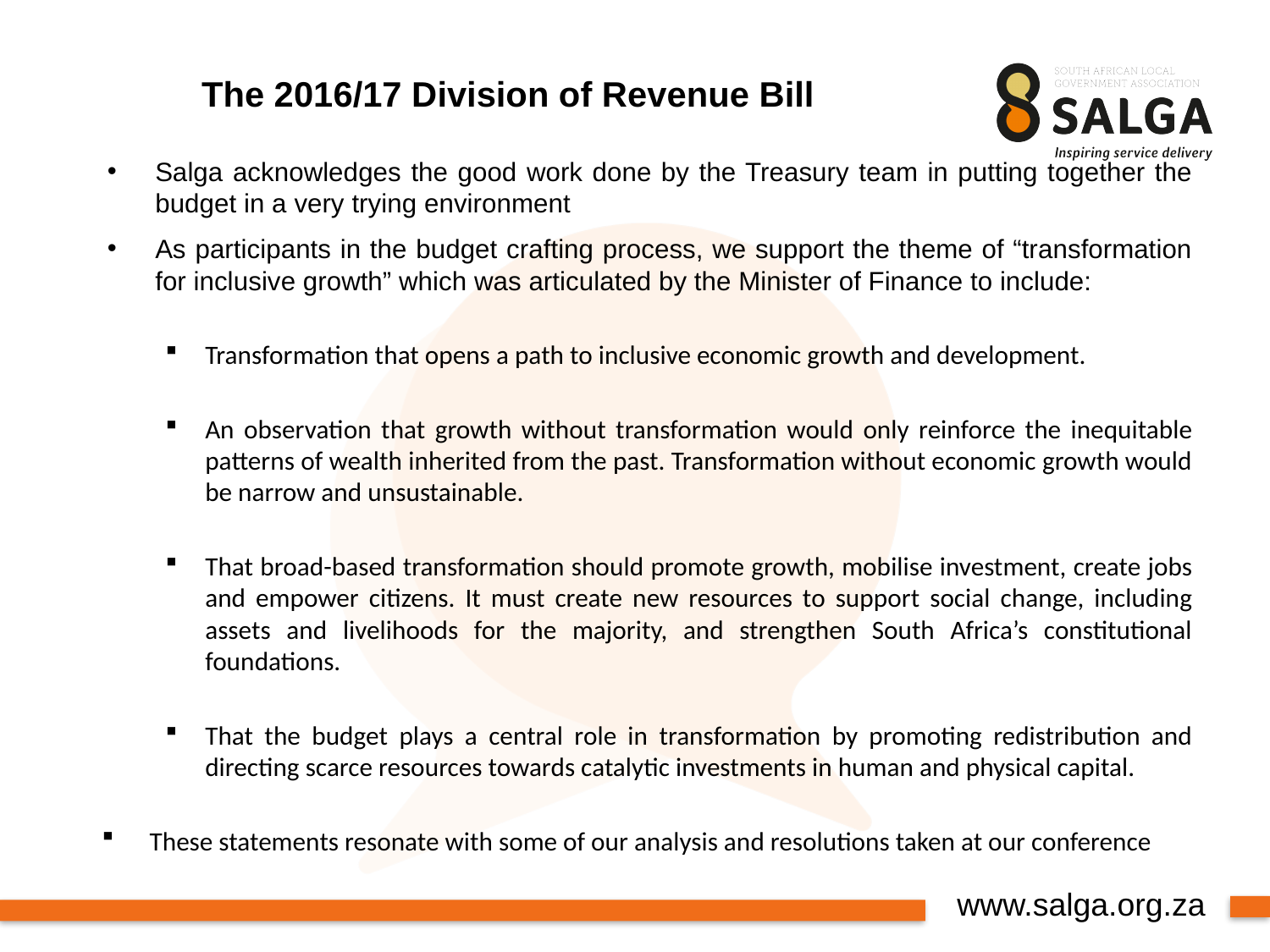

# The 2016/17 Division of Revenue Bill
Salga acknowledges the good work done by the Treasury team in putting together the budget in a very trying environment
As participants in the budget crafting process, we support the theme of “transformation for inclusive growth” which was articulated by the Minister of Finance to include:
Transformation that opens a path to inclusive economic growth and development.
An observation that growth without transformation would only reinforce the inequitable patterns of wealth inherited from the past. Transformation without economic growth would be narrow and unsustainable.
That broad-based transformation should promote growth, mobilise investment, create jobs and empower citizens. It must create new resources to support social change, including assets and livelihoods for the majority, and strengthen South Africa’s constitutional foundations.
That the budget plays a central role in transformation by promoting redistribution and directing scarce resources towards catalytic investments in human and physical capital.
These statements resonate with some of our analysis and resolutions taken at our conference